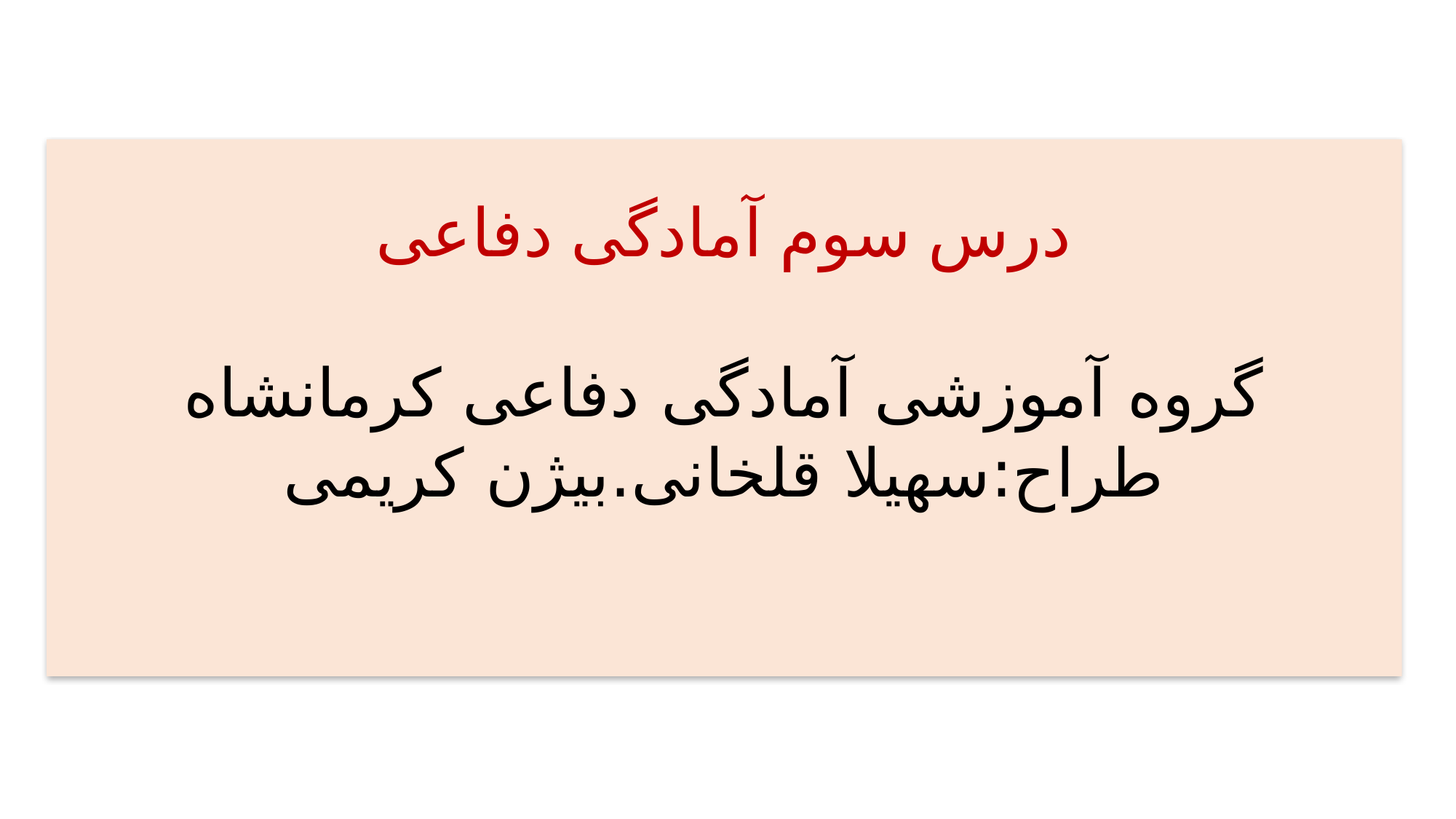

# درس سوم آمادگی دفاعی گروه آموزشی آمادگی دفاعی کرمانشاه طراح:سهیلا قلخانی.بیژن کریمی